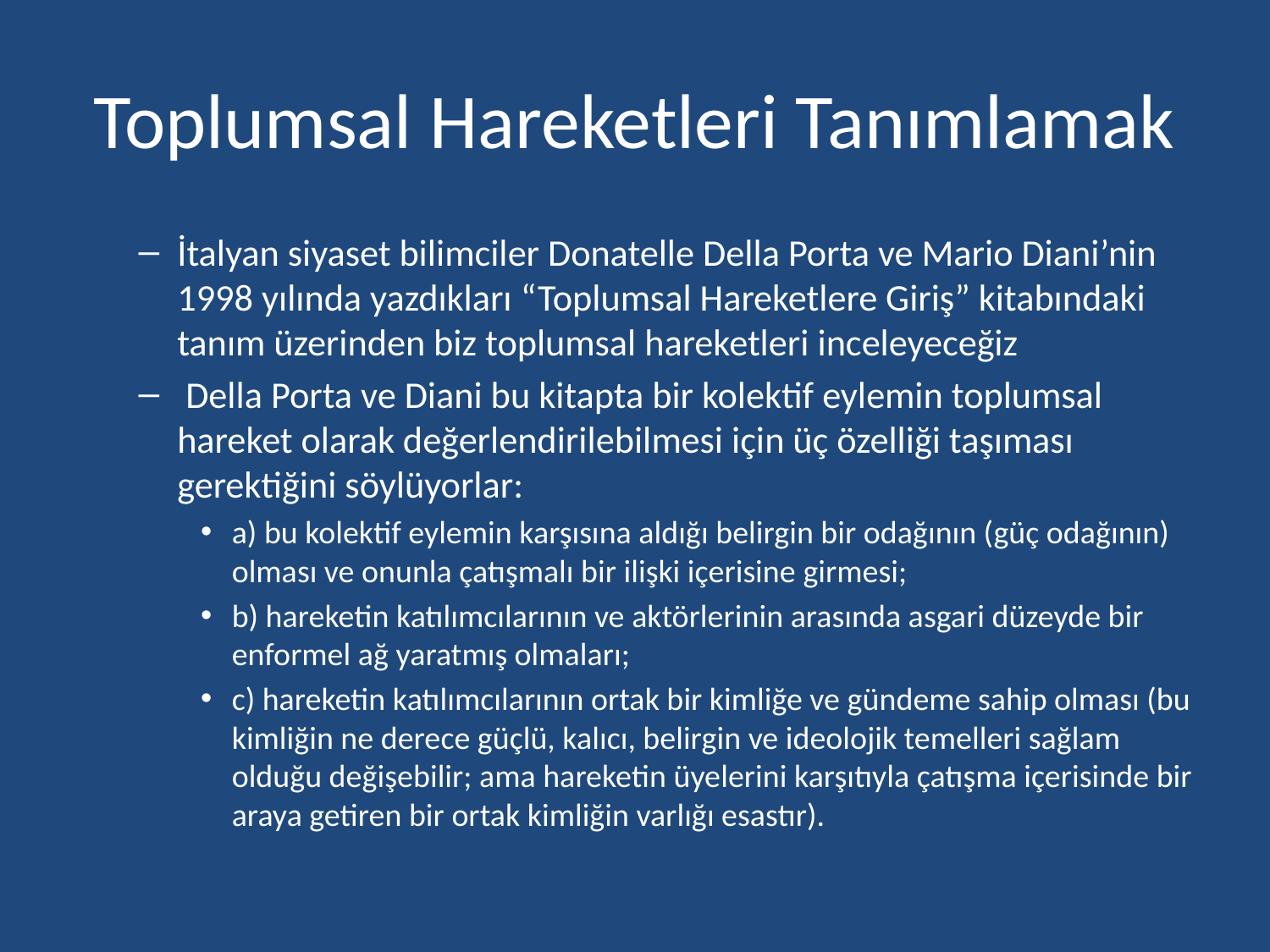

# Toplumsal Hareketleri Tanımlamak
İtalyan siyaset bilimciler Donatelle Della Porta ve Mario Diani’nin 1998 yılında yazdıkları “Toplumsal Hareketlere Giriş” kitabındaki tanım üzerinden biz toplumsal hareketleri inceleyeceğiz
 Della Porta ve Diani bu kitapta bir kolektif eylemin toplumsal hareket olarak değerlendirilebilmesi için üç özelliği taşıması gerektiğini söylüyorlar:
a) bu kolektif eylemin karşısına aldığı belirgin bir odağının (güç odağının) olması ve onunla çatışmalı bir ilişki içerisine girmesi;
b) hareketin katılımcılarının ve aktörlerinin arasında asgari düzeyde bir enformel ağ yaratmış olmaları;
c) hareketin katılımcılarının ortak bir kimliğe ve gündeme sahip olması (bu kimliğin ne derece güçlü, kalıcı, belirgin ve ideolojik temelleri sağlam olduğu değişebilir; ama hareketin üyelerini karşıtıyla çatışma içerisinde bir araya getiren bir ortak kimliğin varlığı esastır).